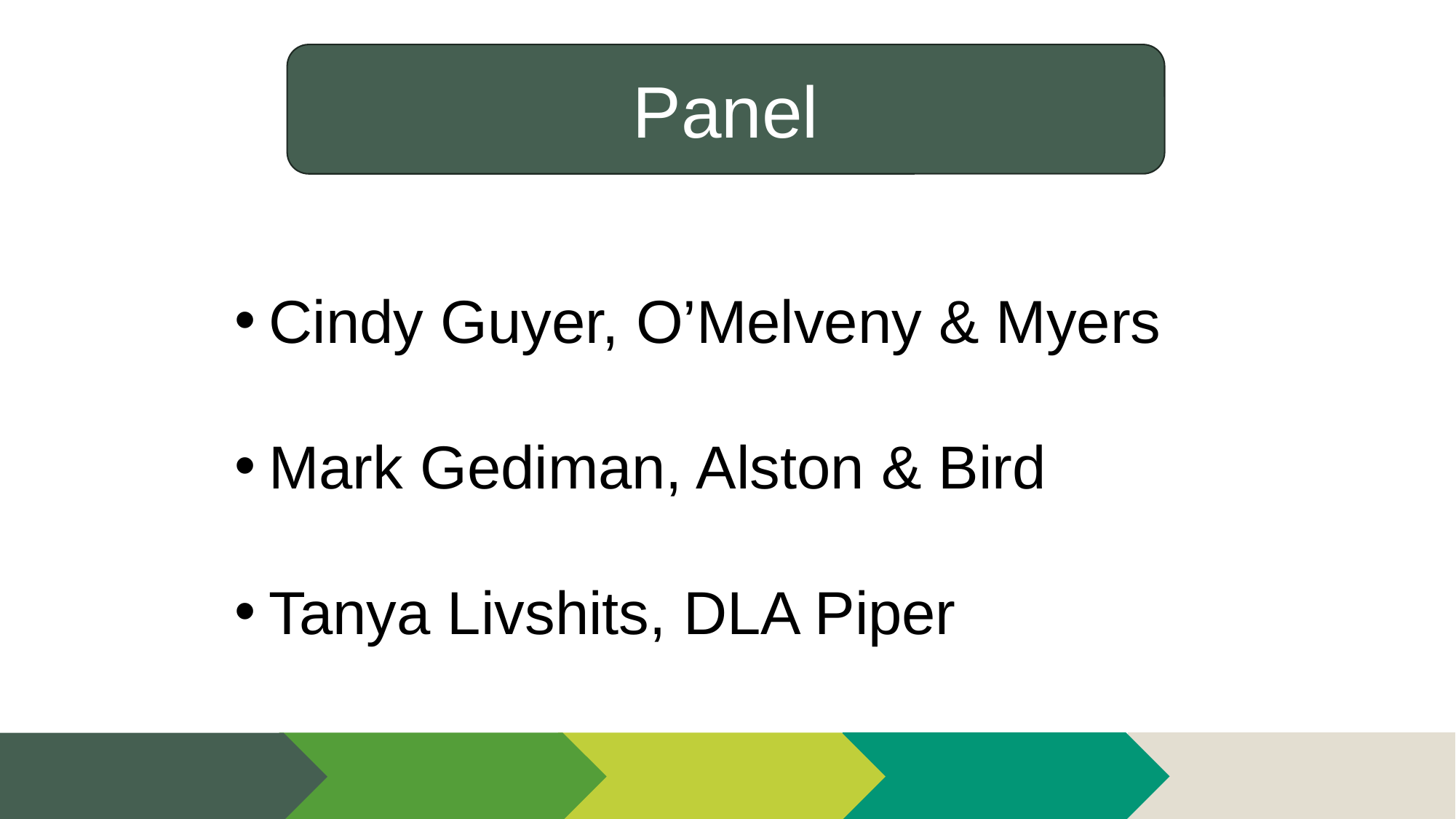

Panel
Cindy Guyer, O’Melveny & Myers

Mark Gediman, Alston & Bird

Tanya Livshits, DLA Piper